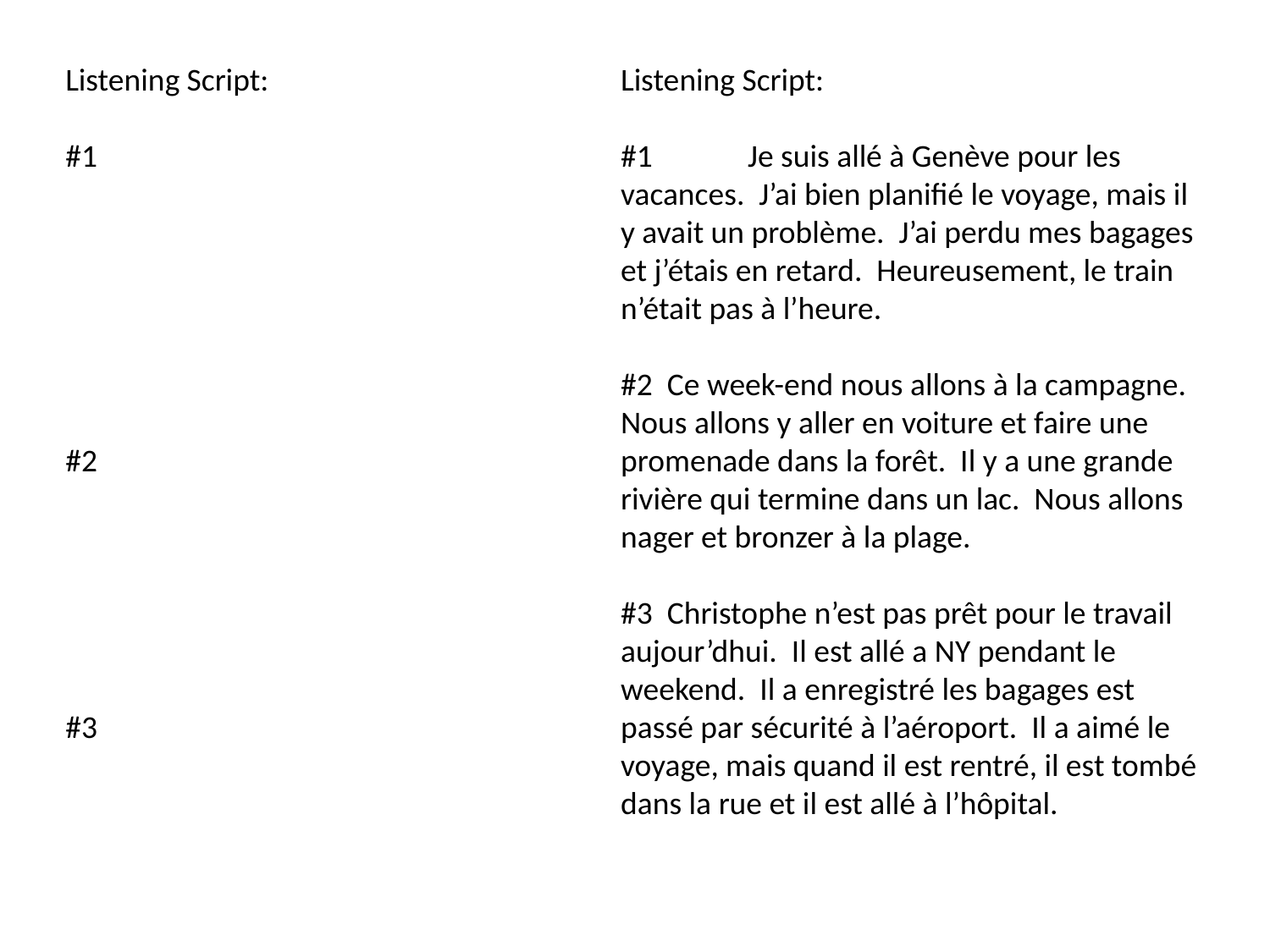

Listening Script:

#1

#2

#3

Listening Script:

#1	Je suis allé à Genève pour les vacances.  J’ai bien planifié le voyage, mais il y avait un problème.  J’ai perdu mes bagages et j’étais en retard.  Heureusement, le train n’était pas à l’heure.

#2  Ce week-end nous allons à la campagne.  Nous allons y aller en voiture et faire une promenade dans la forêt.  Il y a une grande rivière qui termine dans un lac.  Nous allons nager et bronzer à la plage.

#3  Christophe n’est pas prêt pour le travail aujour’dhui.  Il est allé a NY pendant le weekend.  Il a enregistré les bagages est passé par sécurité à l’aéroport.  Il a aimé le voyage, mais quand il est rentré, il est tombé dans la rue et il est allé à l’hôpital.